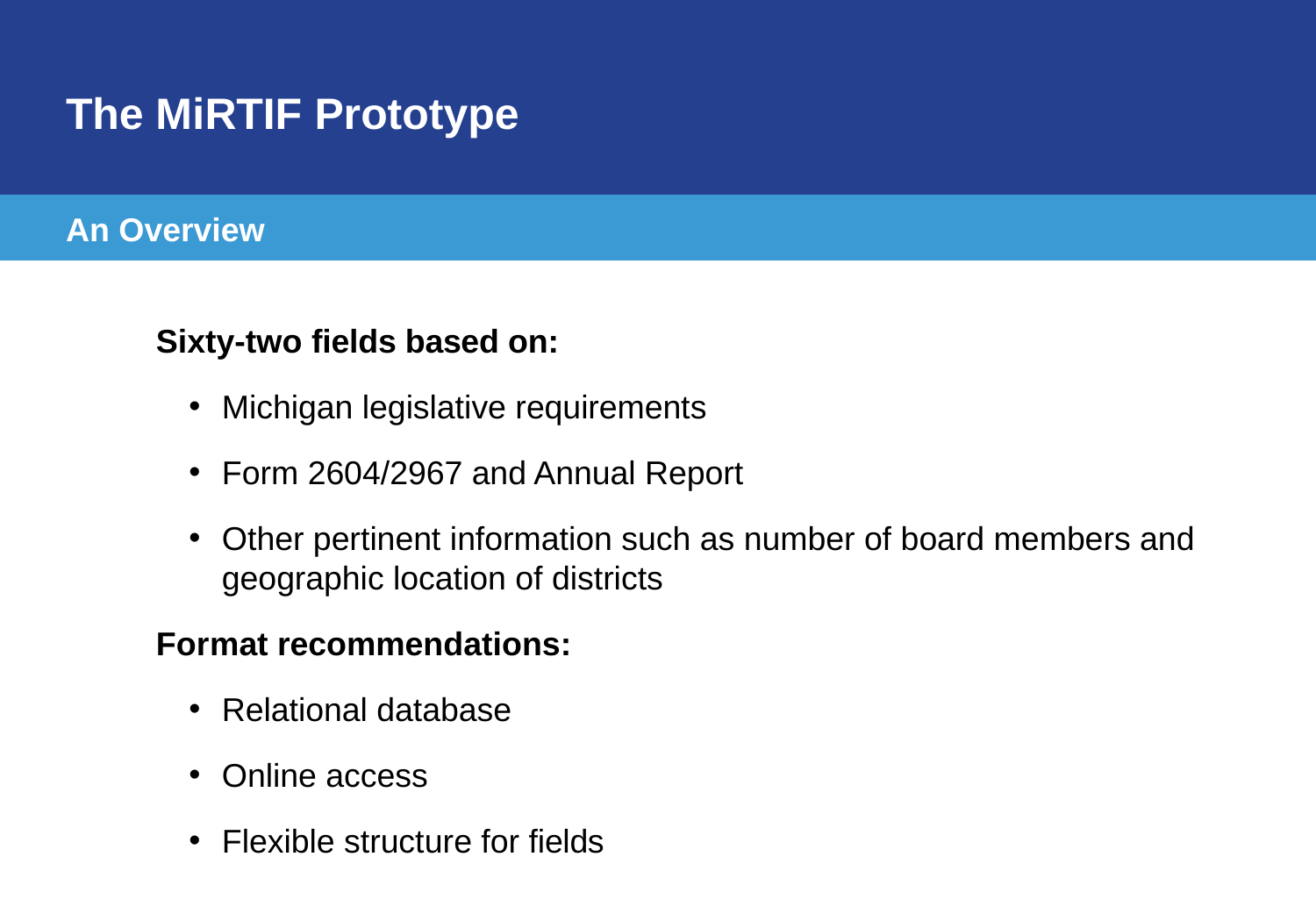

# The MiRTIF Prototype
An Overview

Sixty-two fields based on:
Michigan legislative requirements
Form 2604/2967 and Annual Report
Other pertinent information such as number of board members and geographic location of districts
Format recommendations:
Relational database
Online access
Flexible structure for fields